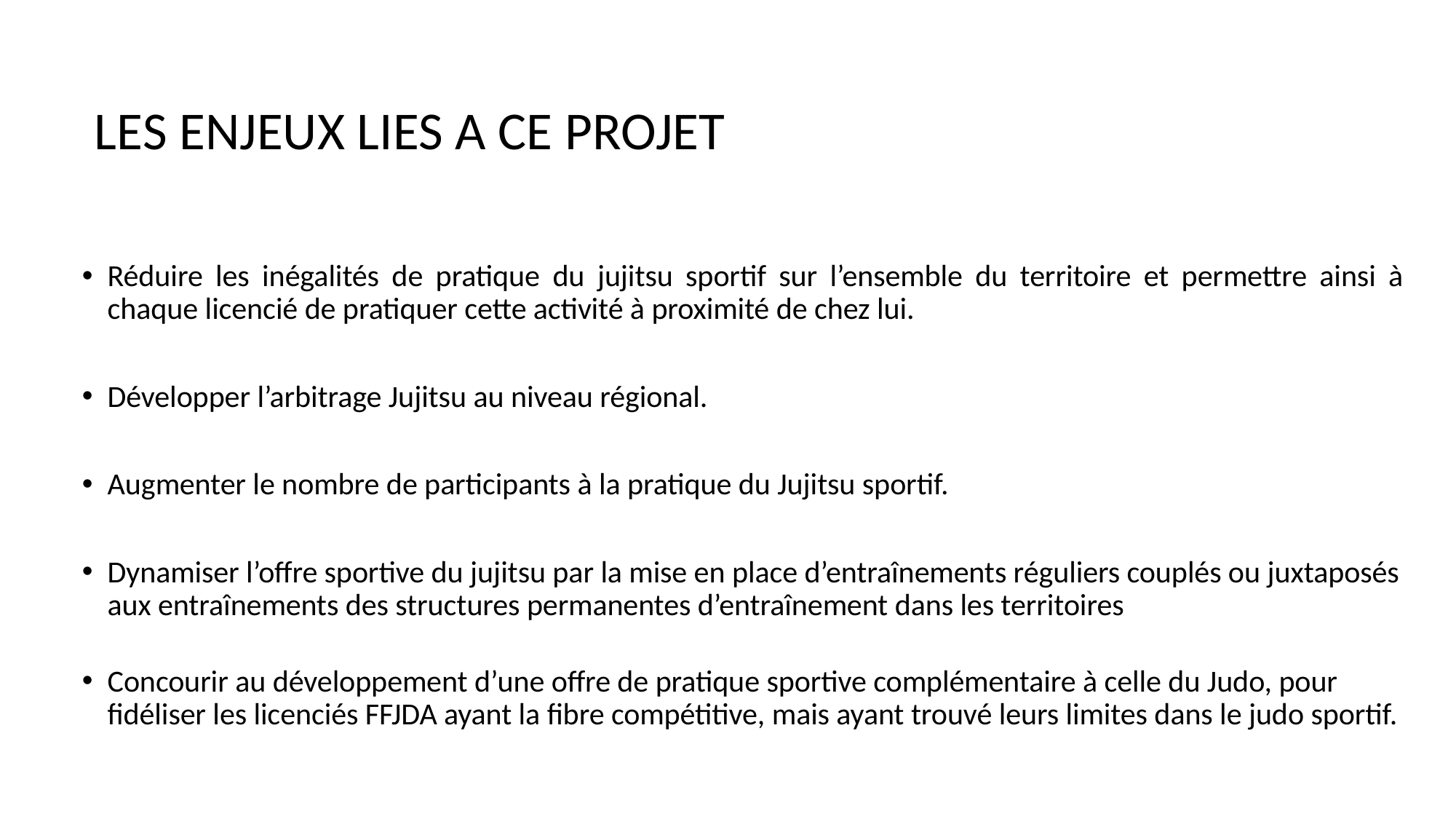

LES ENJEUX LIES A CE PROJET

Réduire les inégalités de pratique du jujitsu sportif sur l’ensemble du territoire et permettre ainsi à chaque licencié de pratiquer cette activité à proximité de chez lui.

Développer l’arbitrage Jujitsu au niveau régional.

Augmenter le nombre de participants à la pratique du Jujitsu sportif.

Dynamiser l’offre sportive du jujitsu par la mise en place d’entraînements réguliers couplés ou juxtaposés aux entraînements des structures permanentes d’entraînement dans les territoires
Concourir au développement d’une offre de pratique sportive complémentaire à celle du Judo, pour fidéliser les licenciés FFJDA ayant la fibre compétitive, mais ayant trouvé leurs limites dans le judo sportif.